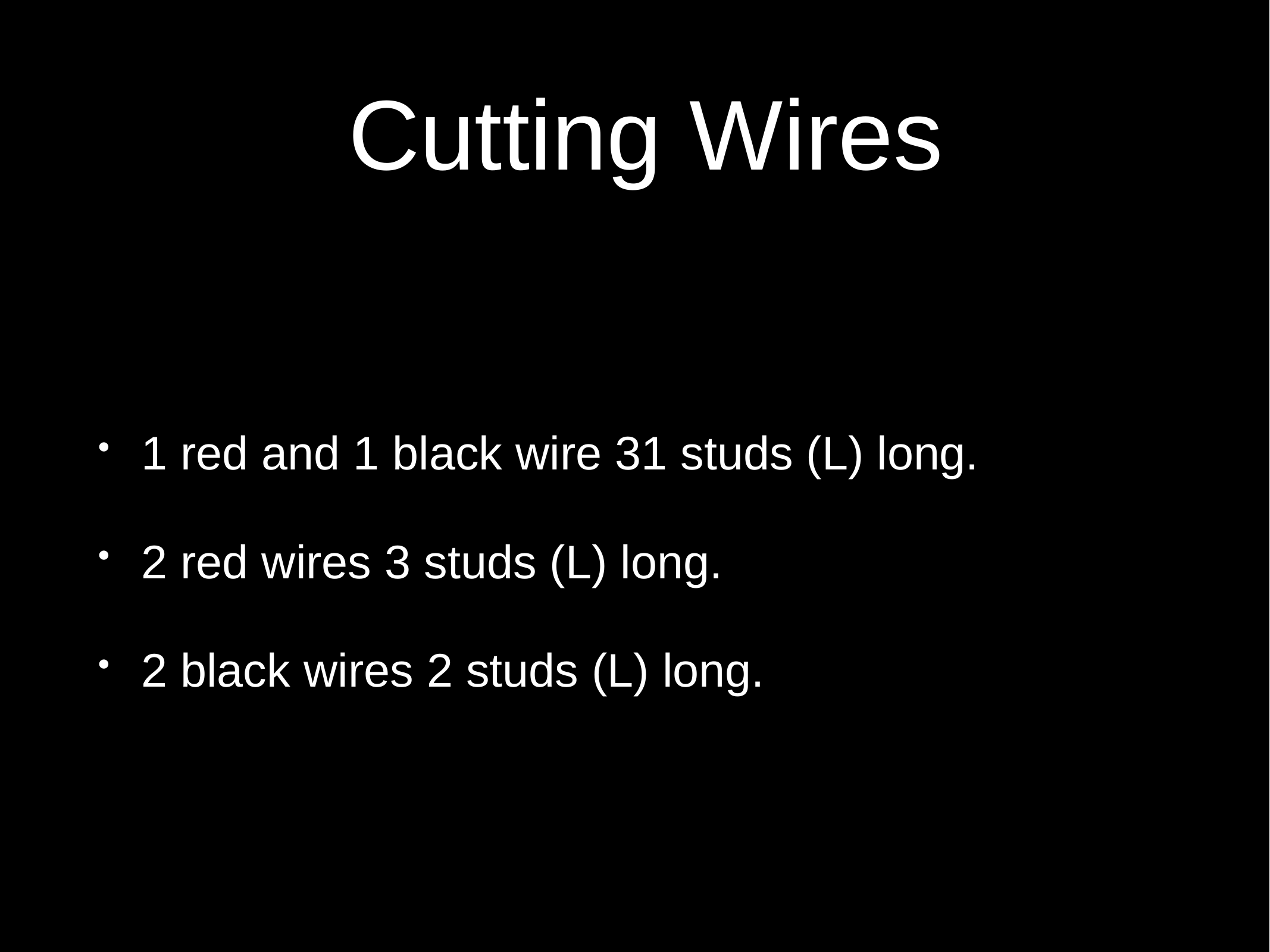

# Cutting Wires
1 red and 1 black wire 31 studs (L) long.
2 red wires 3 studs (L) long.
2 black wires 2 studs (L) long.